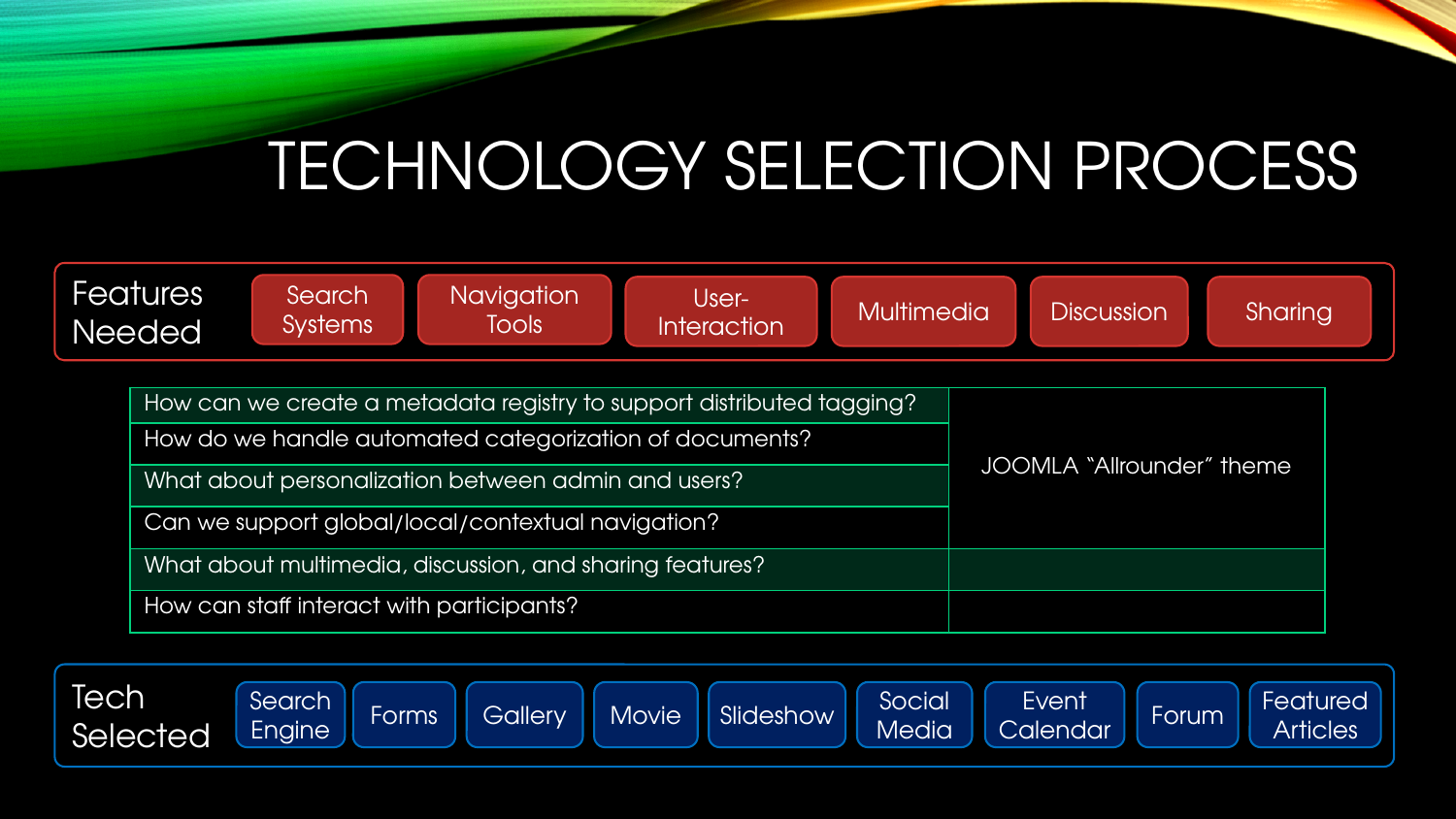

# Technology selection process
Features
Needed
Search
Systems
Navigation
Tools
User-Interaction
Multimedia
Discussion
Sharing
| How can we create a metadata registry to support distributed tagging? | JOOMLA “Allrounder” theme |
| --- | --- |
| How do we handle automated categorization of documents? |  |
| What about personalization between admin and users? |  |
| Can we support global/local/contextual navigation? |  |
| What about multimedia, discussion, and sharing features? |  |
| How can staff interact with participants? |  |
Tech
Selected
Search Engine
Forms
Gallery
Movie
Slideshow
Social Media
Event
Calendar
Forum
Featured
Articles